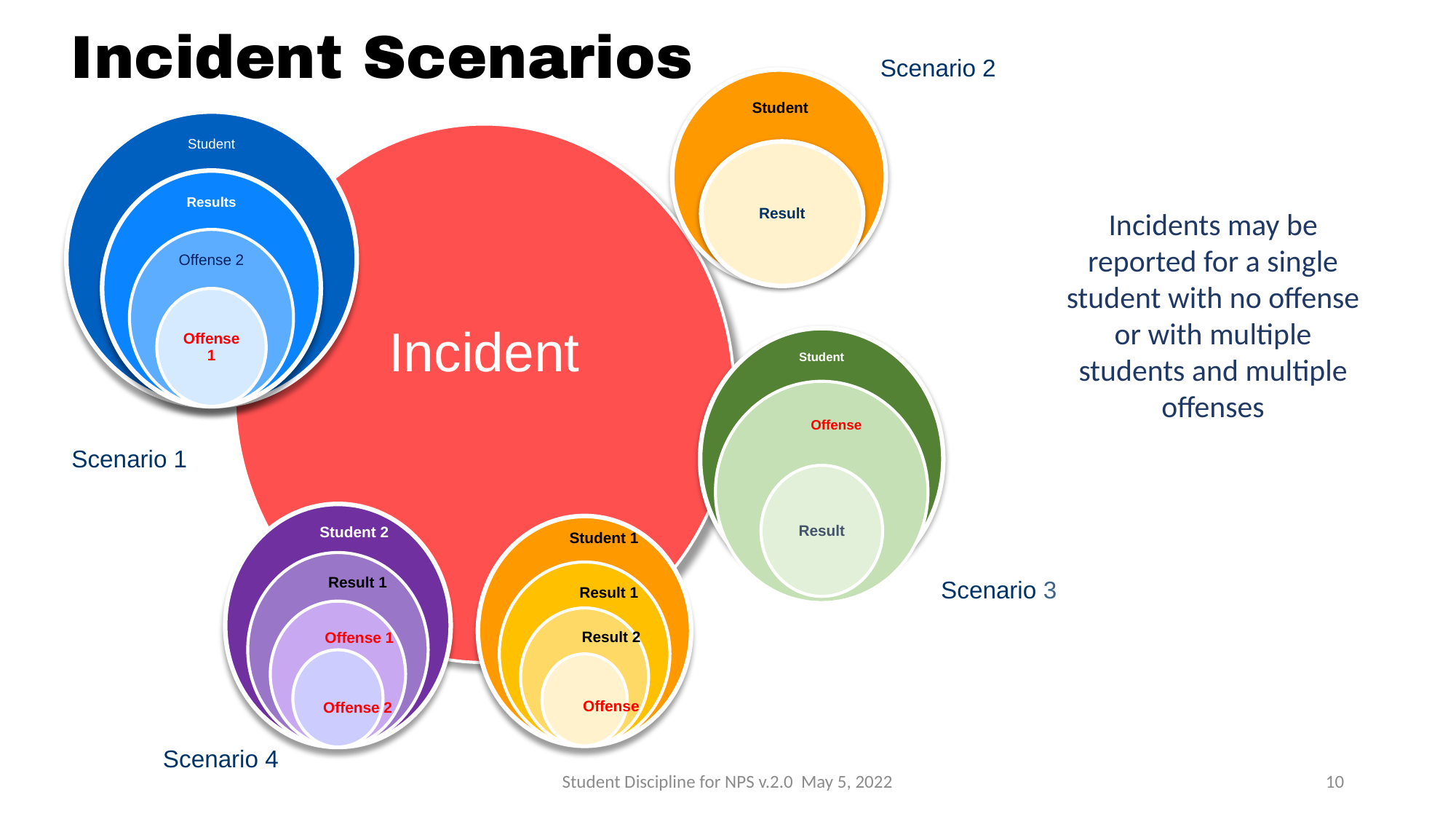

# Incident Scenarios

Result
Scenario 2
Student
Results
Offense 2
Offense 1
Incident

Student

       Offense
Result

Scenario 1
Scenario 4
Student
Incidents may be reported for a single student with no offense or with multiple students and multiple offenses
Student 2
Student 1
Result 1
Scenario 3
Result 1
Result 2
Offense 1
Offense
Offense 2
Student Discipline for NPS v.2.0  May 5, 2022
10